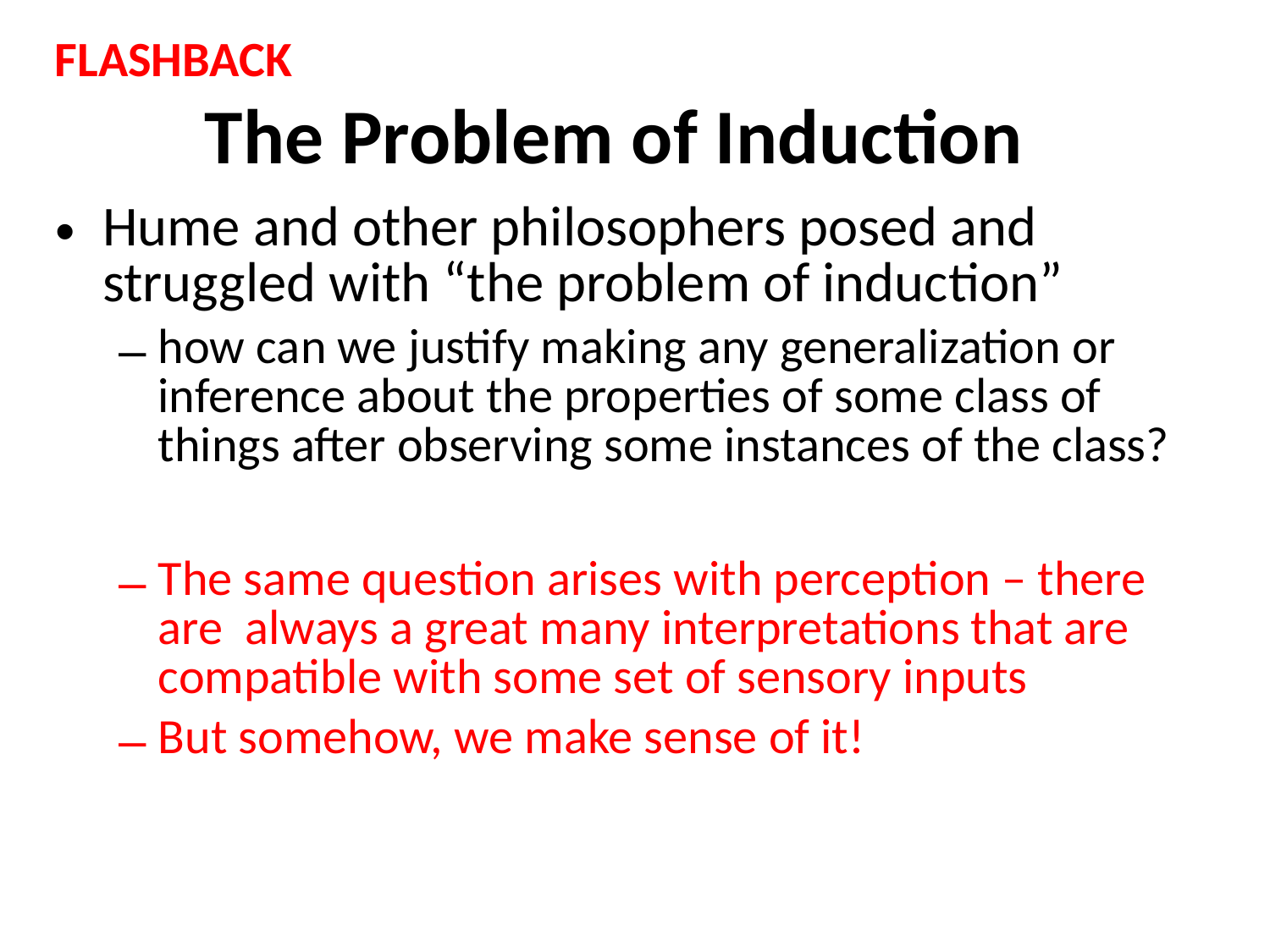

FLASHBACK
# The Problem of Induction
Hume and other philosophers posed and struggled with “the problem of induction”
how can we justify making any generalization or inference about the properties of some class of things after observing some instances of the class?

The same question arises with perception – there are  always a great many interpretations that are compatible with some set of sensory inputs
But somehow, we make sense of it!